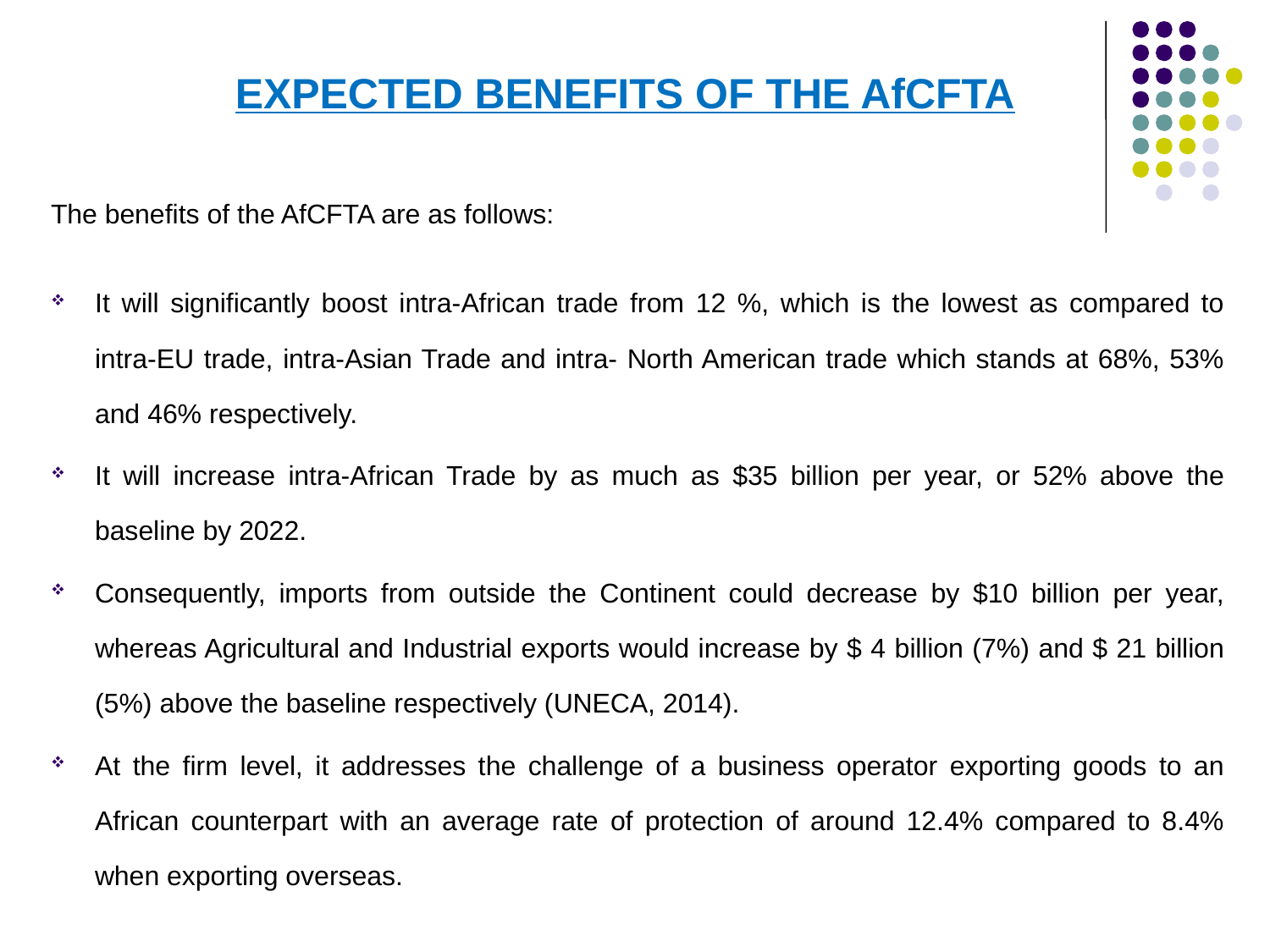

EXPECTED BENEFITS OF THE AfCFTA
The benefits of the AfCFTA are as follows:

It will significantly boost intra-African trade from 12 %, which is the lowest as compared to intra-EU trade, intra-Asian Trade and intra- North American trade which stands at 68%, 53% and 46% respectively.
It will increase intra-African Trade by as much as $35 billion per year, or 52% above the baseline by 2022.
Consequently, imports from outside the Continent could decrease by $10 billion per year, whereas Agricultural and Industrial exports would increase by $ 4 billion (7%) and $ 21 billion (5%) above the baseline respectively (UNECA, 2014).
At the firm level, it addresses the challenge of a business operator exporting goods to an African counterpart with an average rate of protection of around 12.4% compared to 8.4% when exporting overseas.